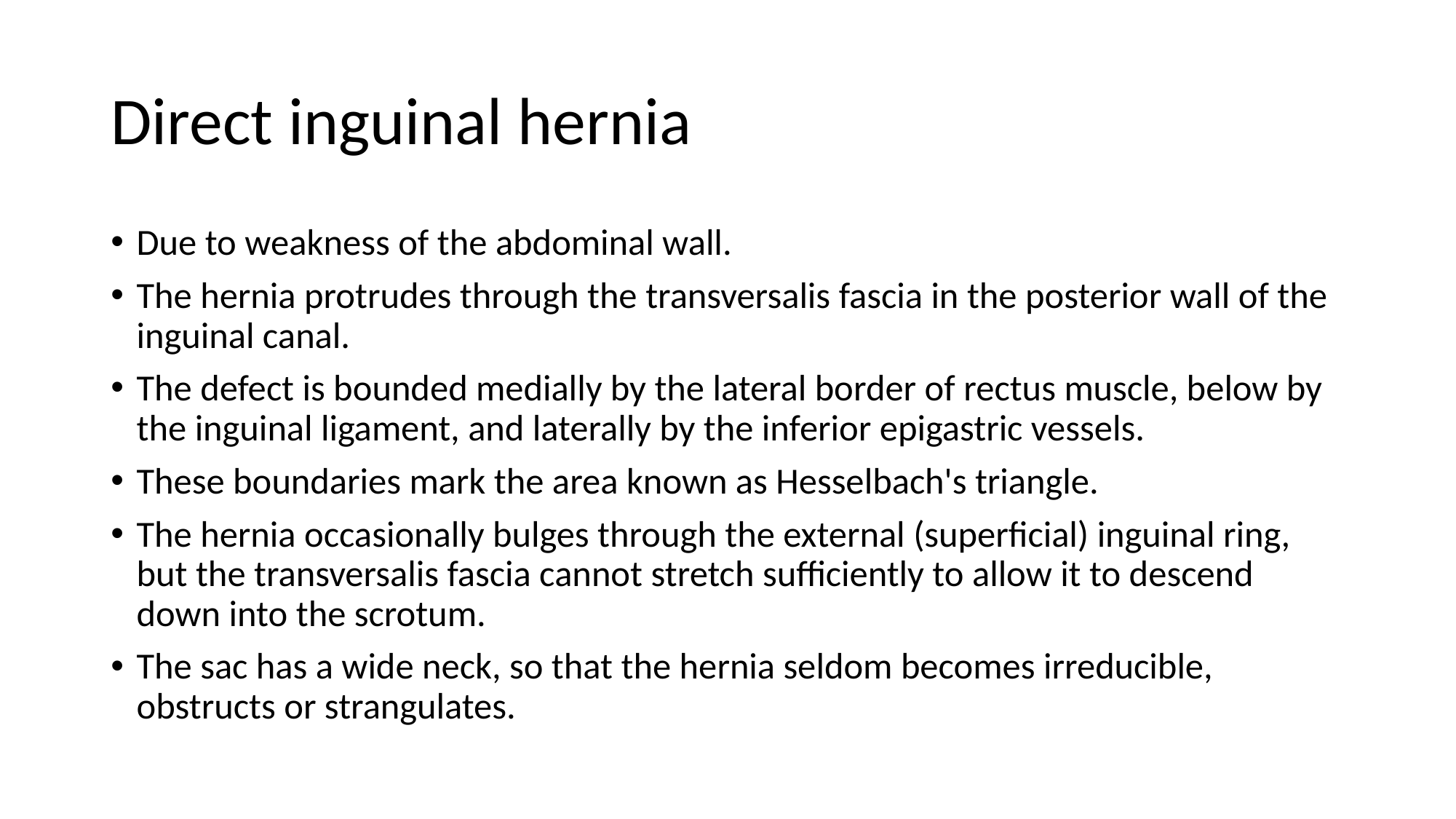

# Direct inguinal hernia
Due to weakness of the abdominal wall.
The hernia protrudes through the transversalis fascia in the posterior wall of the inguinal canal.
The defect is bounded medially by the lateral border of rectus muscle, below by the inguinal ligament, and laterally by the inferior epigastric vessels.
These boundaries mark the area known as Hesselbach's triangle.
The hernia occasionally bulges through the external (superficial) inguinal ring, but the transversalis fascia cannot stretch sufficiently to allow it to descend down into the scrotum.
The sac has a wide neck, so that the hernia seldom becomes irreducible, obstructs or strangulates.